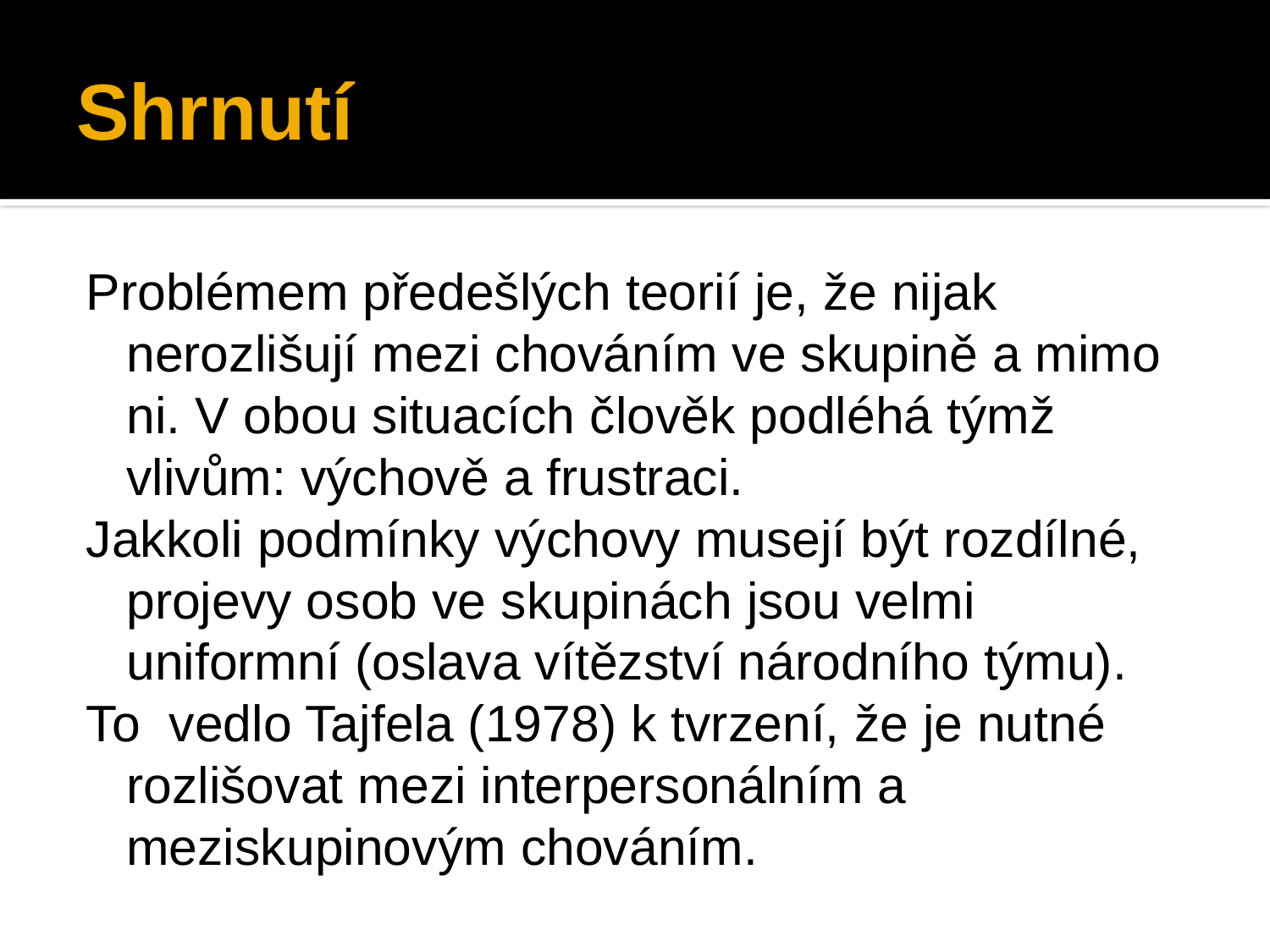

# Shrnutí
Problémem předešlých teorií je, že nijak nerozlišují mezi chováním ve skupině a mimo ni. V obou situacích člověk podléhá týmž vlivům: výchově a frustraci.
Jakkoli podmínky výchovy musejí být rozdílné, projevy osob ve skupinách jsou velmi uniformní (oslava vítězství národního týmu).
To  vedlo Tajfela (1978) k tvrzení, že je nutné rozlišovat mezi interpersonálním a meziskupinovým chováním.